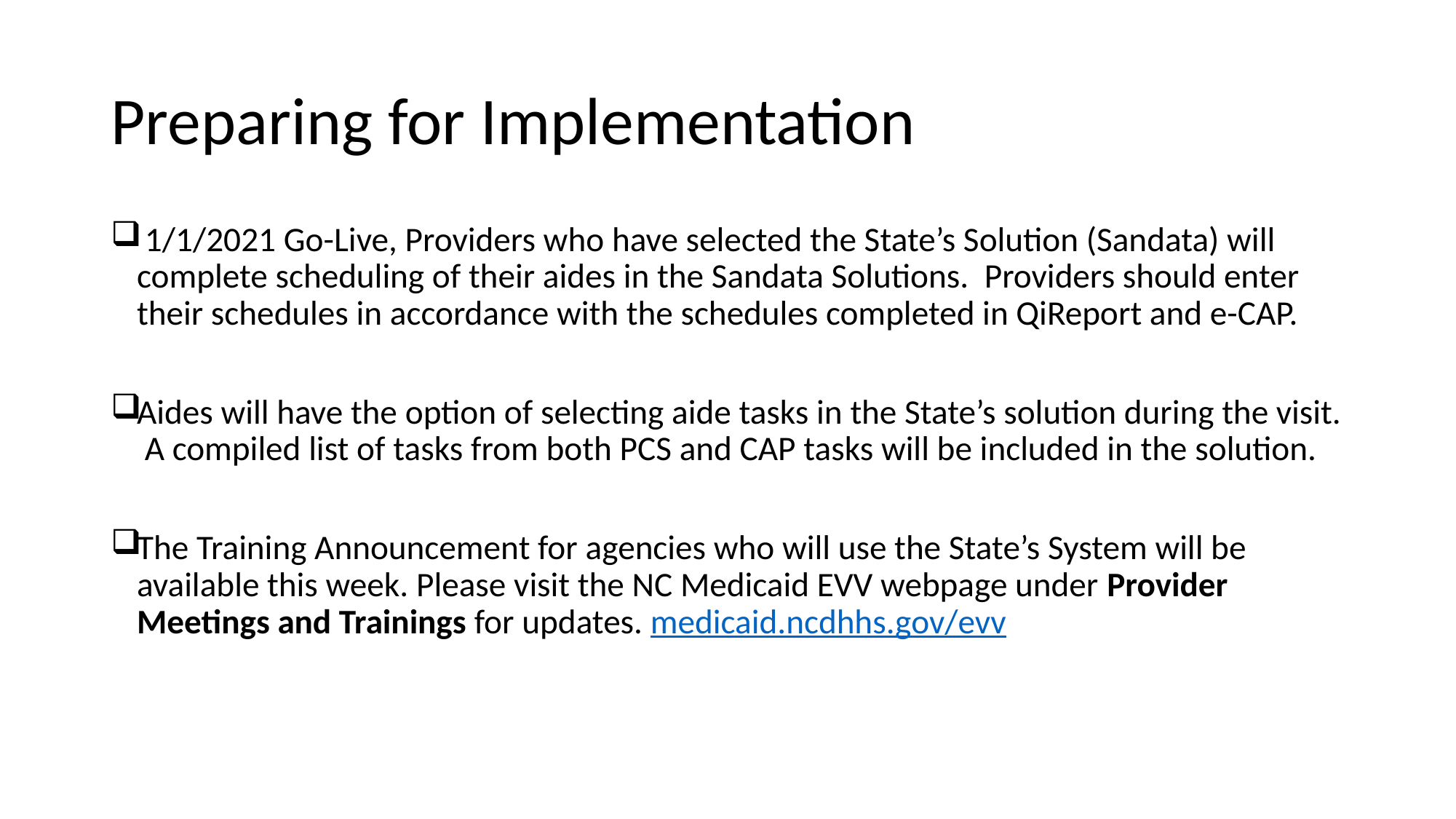

# Preparing for Implementation
 1/1/2021 Go-Live, Providers who have selected the State’s Solution (Sandata) will complete scheduling of their aides in the Sandata Solutions.  Providers should enter their schedules in accordance with the schedules completed in QiReport and e-CAP.

Aides will have the option of selecting aide tasks in the State’s solution during the visit.  A compiled list of tasks from both PCS and CAP tasks will be included in the solution.

The Training Announcement for agencies who will use the State’s System will be available this week. Please visit the NC Medicaid EVV webpage under Provider Meetings and Trainings for updates. medicaid.ncdhhs.gov/evv